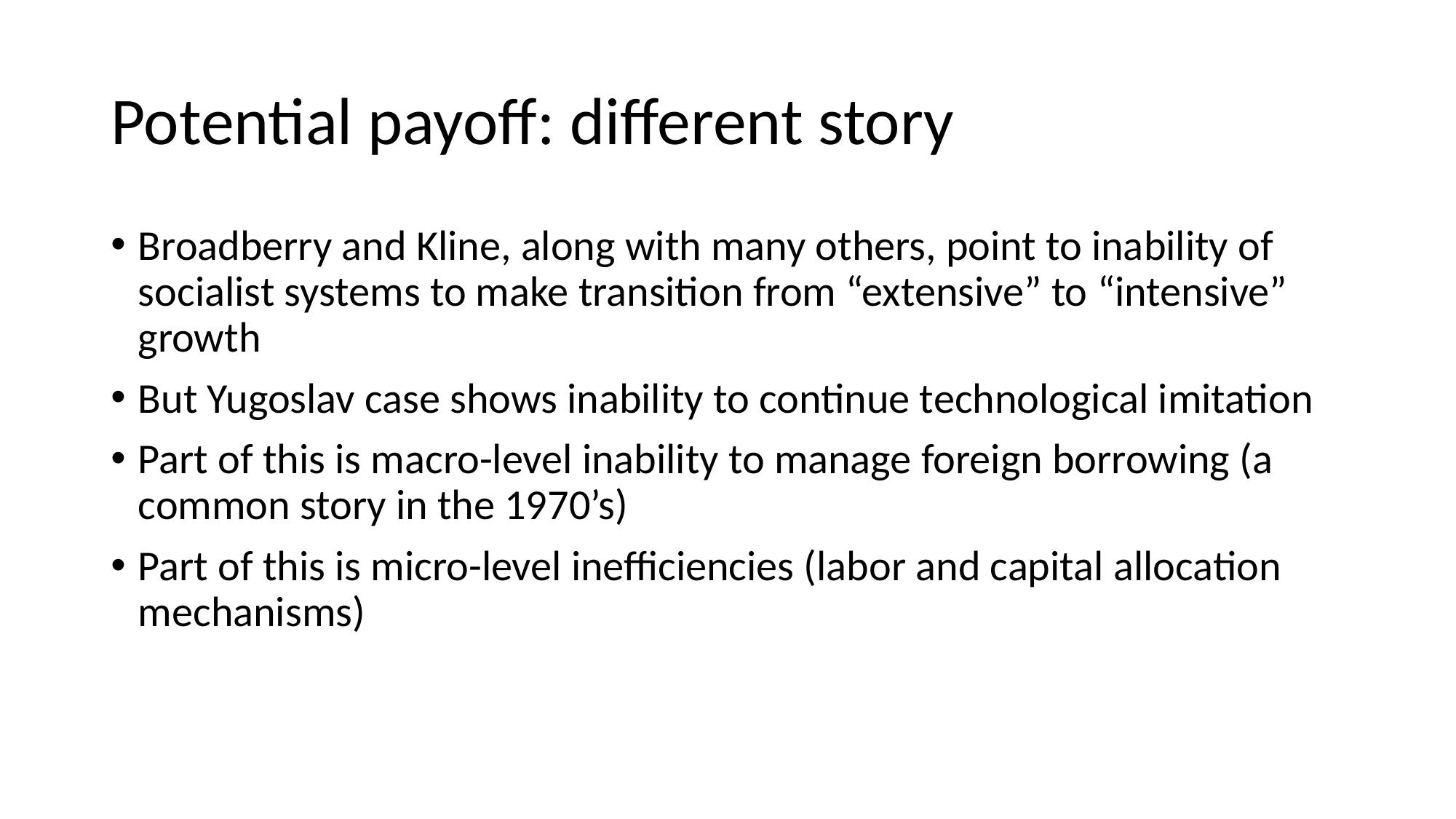

# Potential payoff: different story
Broadberry and Kline, along with many others, point to inability of socialist systems to make transition from “extensive” to “intensive” growth
But Yugoslav case shows inability to continue technological imitation
Part of this is macro-level inability to manage foreign borrowing (a common story in the 1970’s)
Part of this is micro-level inefficiencies (labor and capital allocation mechanisms)